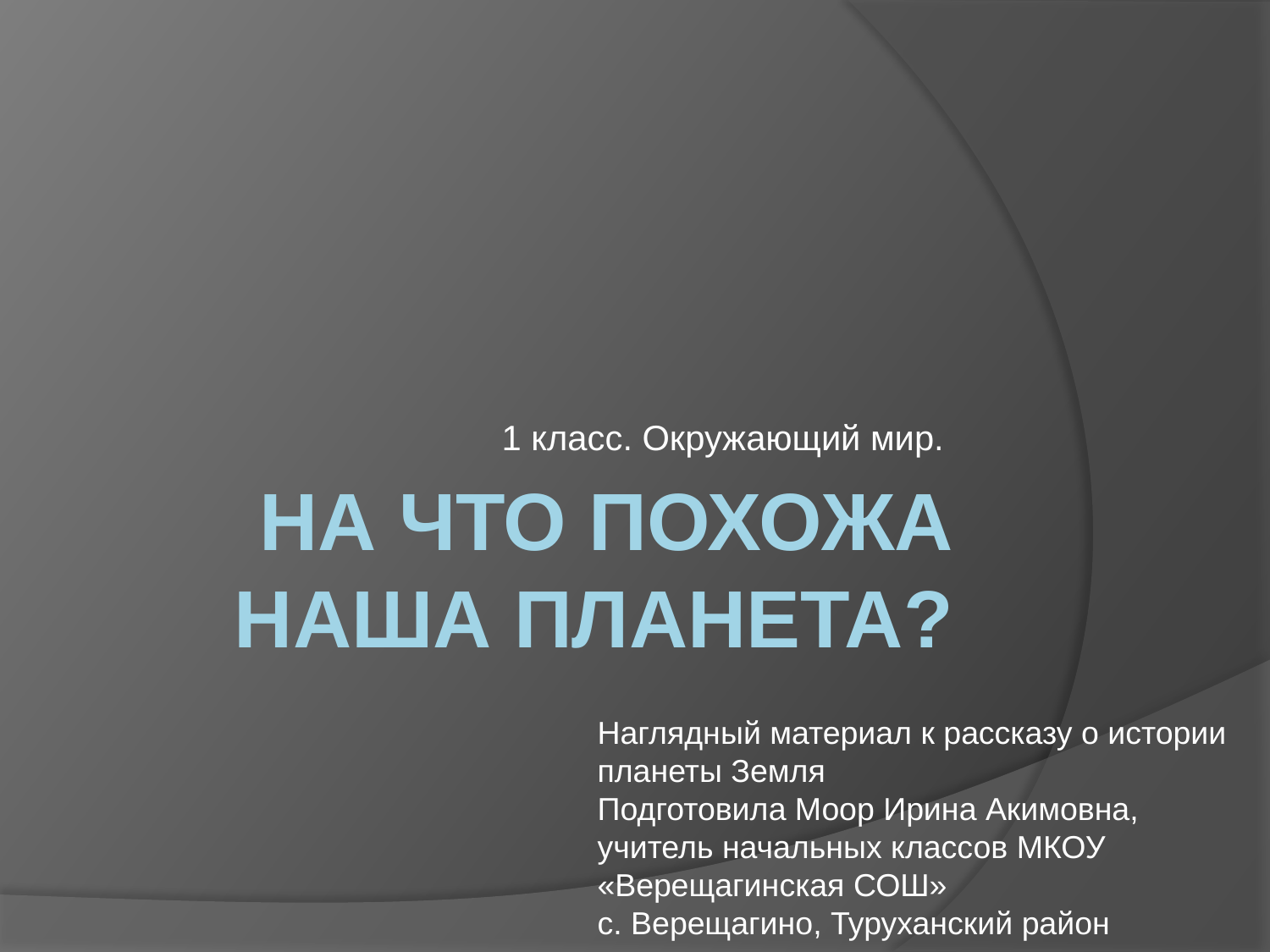

1 класс. Окружающий мир.
# На что похожа наша планета?
Наглядный материал к рассказу о истории планеты Земля
Подготовила Моор Ирина Акимовна, учитель начальных классов МКОУ «Верещагинская СОШ»
с. Верещагино, Туруханский район